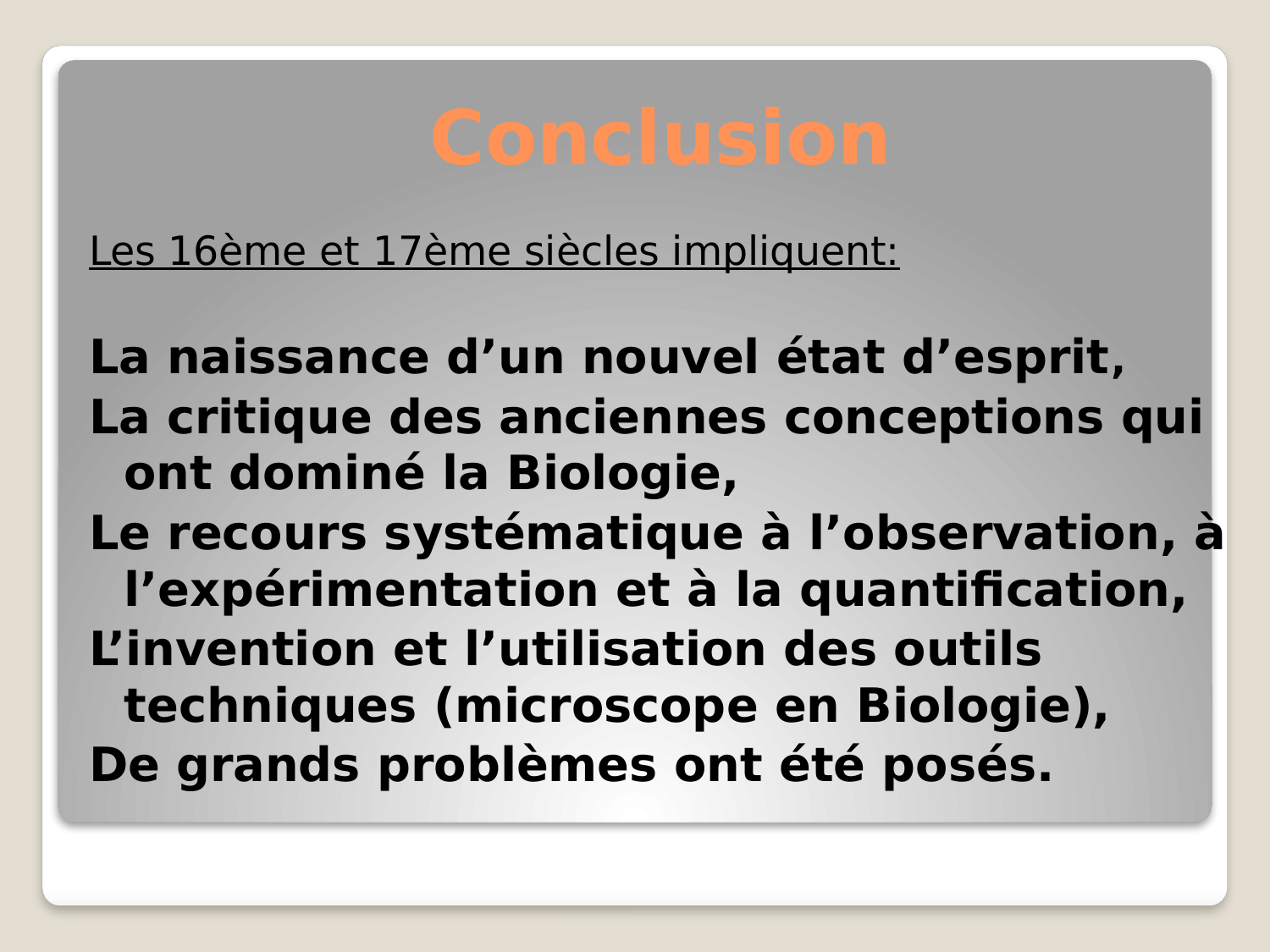

Conclusion

Les 16ème et 17ème siècles impliquent:

La naissance d’un nouvel état d’esprit,
La critique des anciennes conceptions qui ont dominé la Biologie,
Le recours systématique à l’observation, à l’expérimentation et à la quantification,
L’invention et l’utilisation des outils techniques (microscope en Biologie),
De grands problèmes ont été posés.